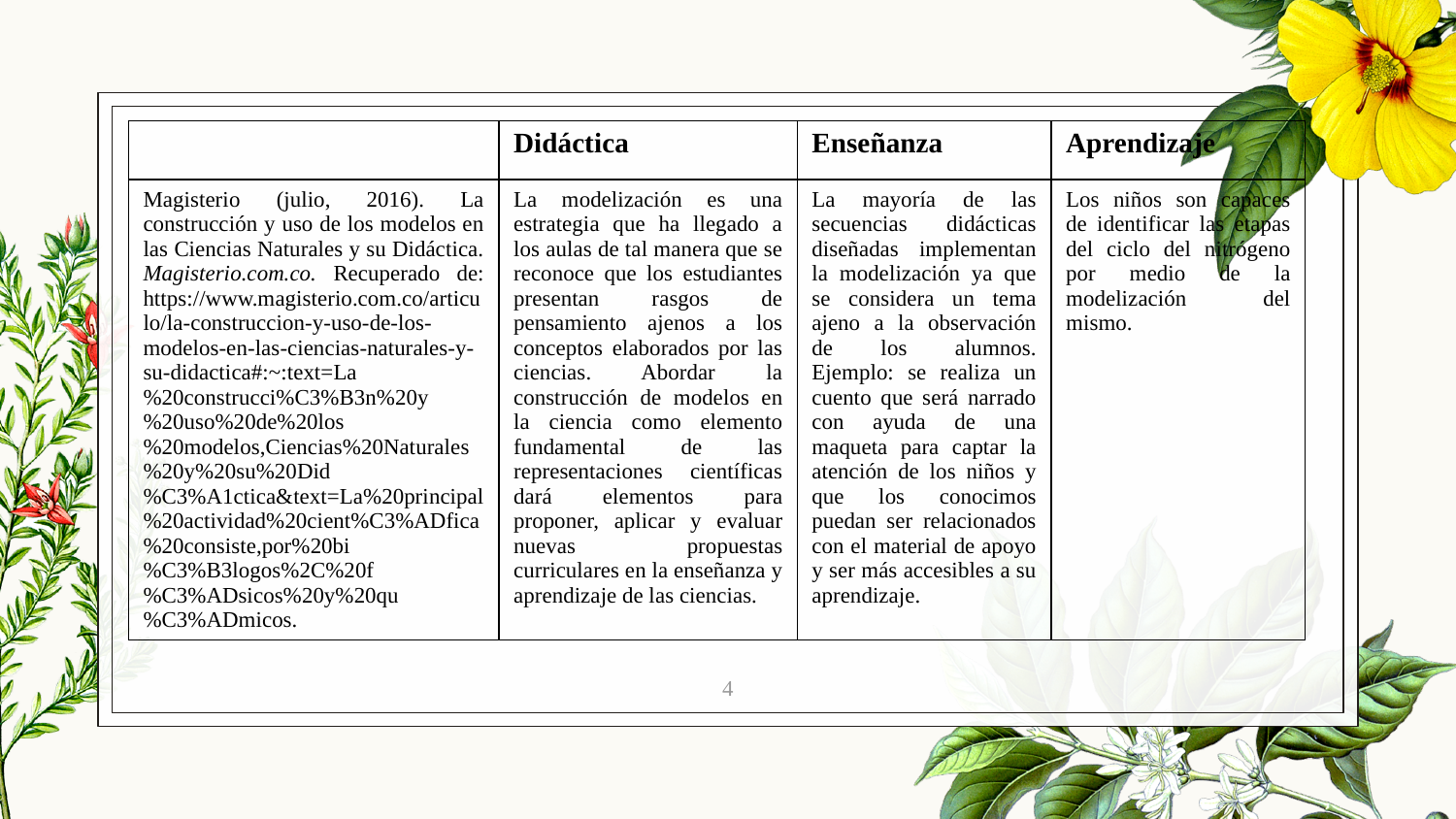

|  | Didáctica | Enseñanza | Aprendizaje |
| --- | --- | --- | --- |
| Magisterio (julio, 2016). La construcción y uso de los modelos en las Ciencias Naturales y su Didáctica. Magisterio.com.co. Recuperado de: https://www.magisterio.com.co/articulo/la-construccion-y-uso-de-los-modelos-en-las-ciencias-naturales-y-su-didactica#:~:text=La%20construcci%C3%B3n%20y%20uso%20de%20los%20modelos,Ciencias%20Naturales%20y%20su%20Did%C3%A1ctica&text=La%20principal%20actividad%20cient%C3%ADfica%20consiste,por%20bi%C3%B3logos%2C%20f%C3%ADsicos%20y%20qu%C3%ADmicos. | La modelización es una estrategia que ha llegado a los aulas de tal manera que se reconoce que los estudiantes presentan rasgos de pensamiento ajenos a los conceptos elaborados por las ciencias. Abordar la construcción de modelos en la ciencia como elemento fundamental de las representaciones científicas dará elementos para proponer, aplicar y evaluar nuevas propuestas curriculares en la enseñanza y aprendizaje de las ciencias. | La mayoría de las secuencias didácticas diseñadas implementan la modelización ya que se considera un tema ajeno a la observación de los alumnos. Ejemplo: se realiza un cuento que será narrado con ayuda de una maqueta para captar la atención de los niños y que los conocimos puedan ser relacionados con el material de apoyo y ser más accesibles a su aprendizaje. | Los niños son capaces de identificar las etapas del ciclo del nitrógeno por medio de la modelización del mismo. |
4